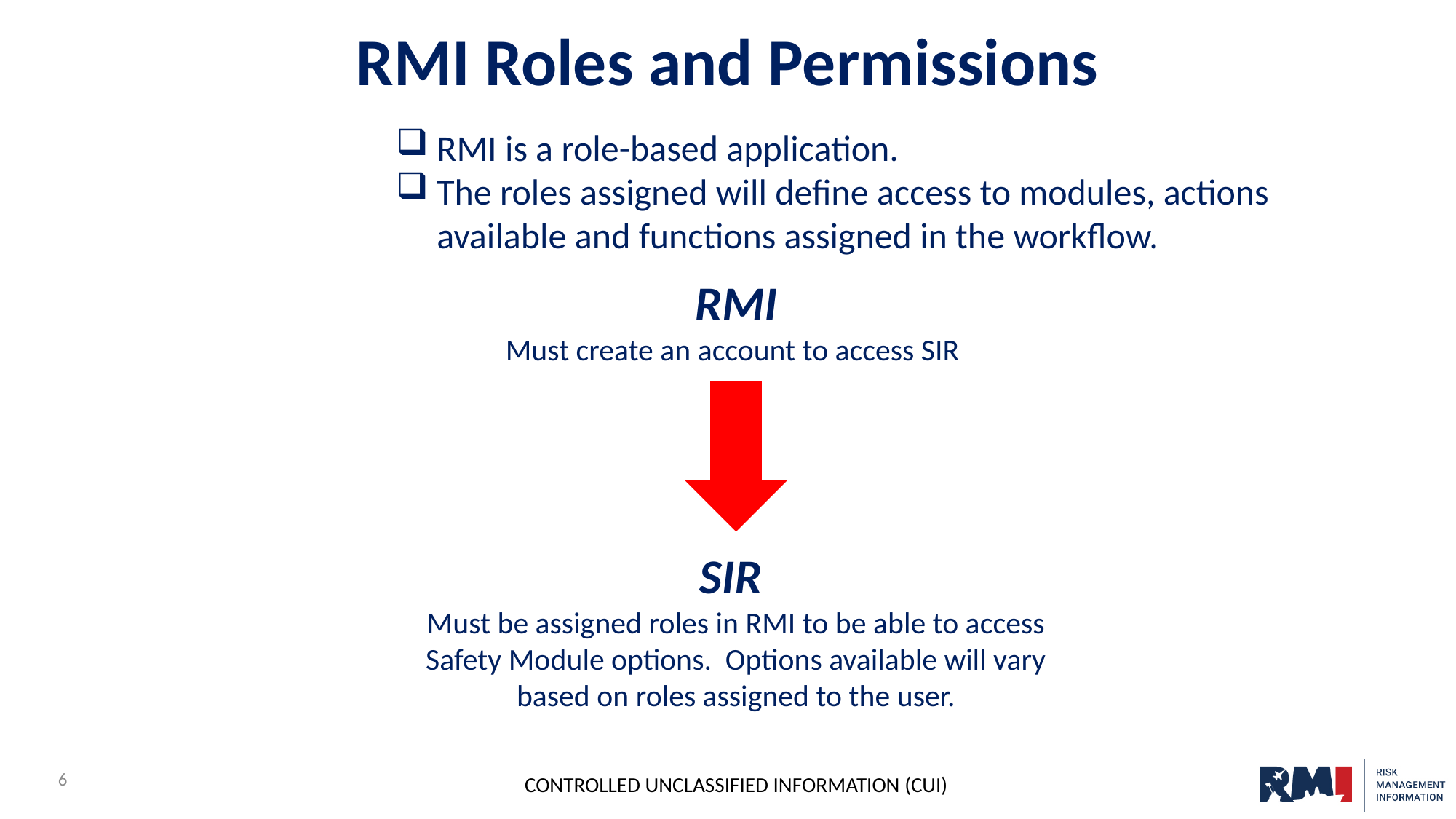

RMI Roles and Permissions
RMI is a role-based application.
The roles assigned will define access to modules, actions available and functions assigned in the workflow.
RMI
Must create an account to access SIR

SIR
Must be assigned roles in RMI to be able to access Safety Module options.  Options available will vary based on roles assigned to the user.
6